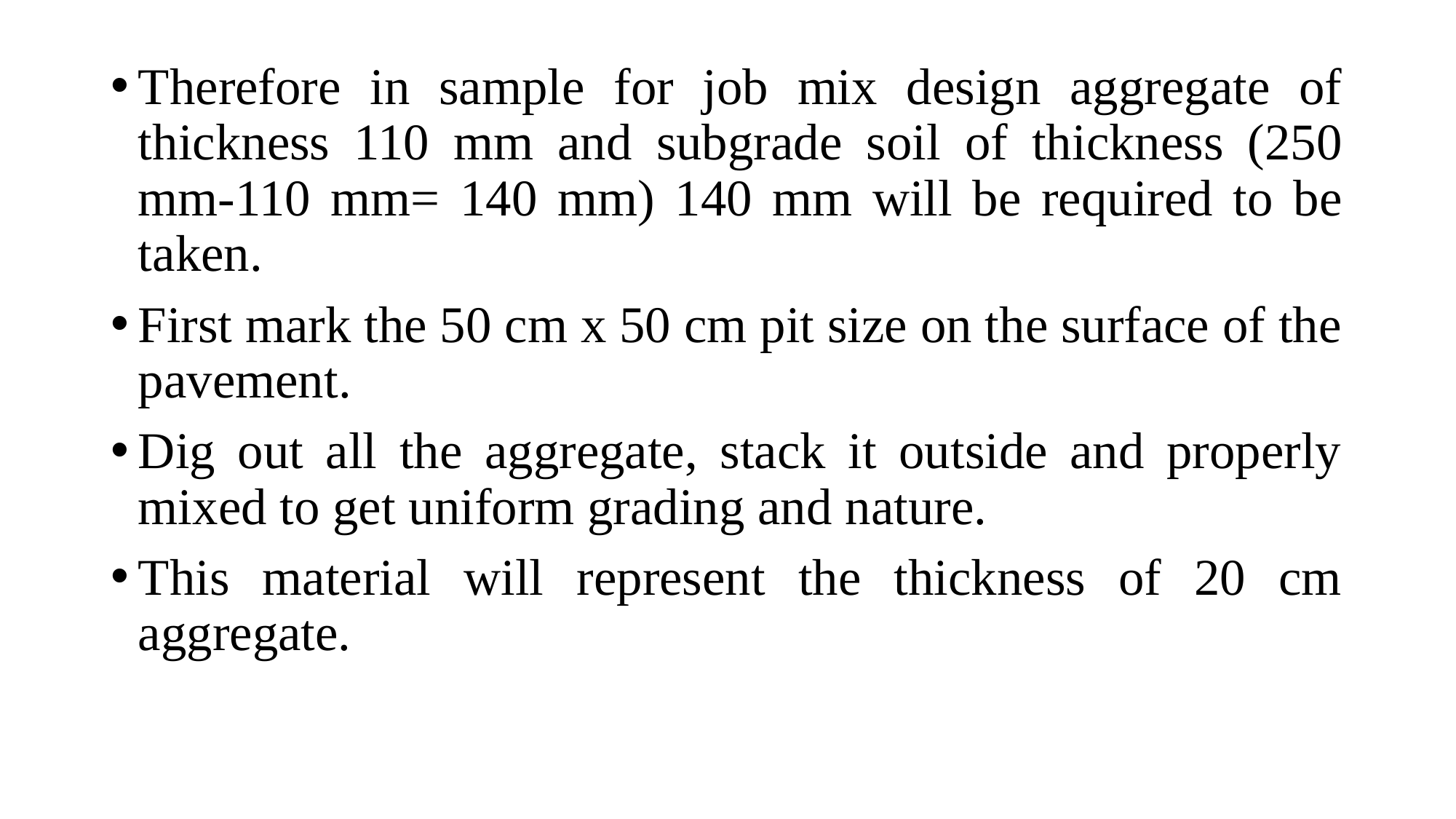

Therefore in sample for job mix design aggregate of thickness 110 mm and subgrade soil of thickness (250 mm-110 mm= 140 mm) 140 mm will be required to be taken.
First mark the 50 cm x 50 cm pit size on the surface of the pavement.
Dig out all the aggregate, stack it outside and properly mixed to get uniform grading and nature.
This material will represent the thickness of 20 cm aggregate.